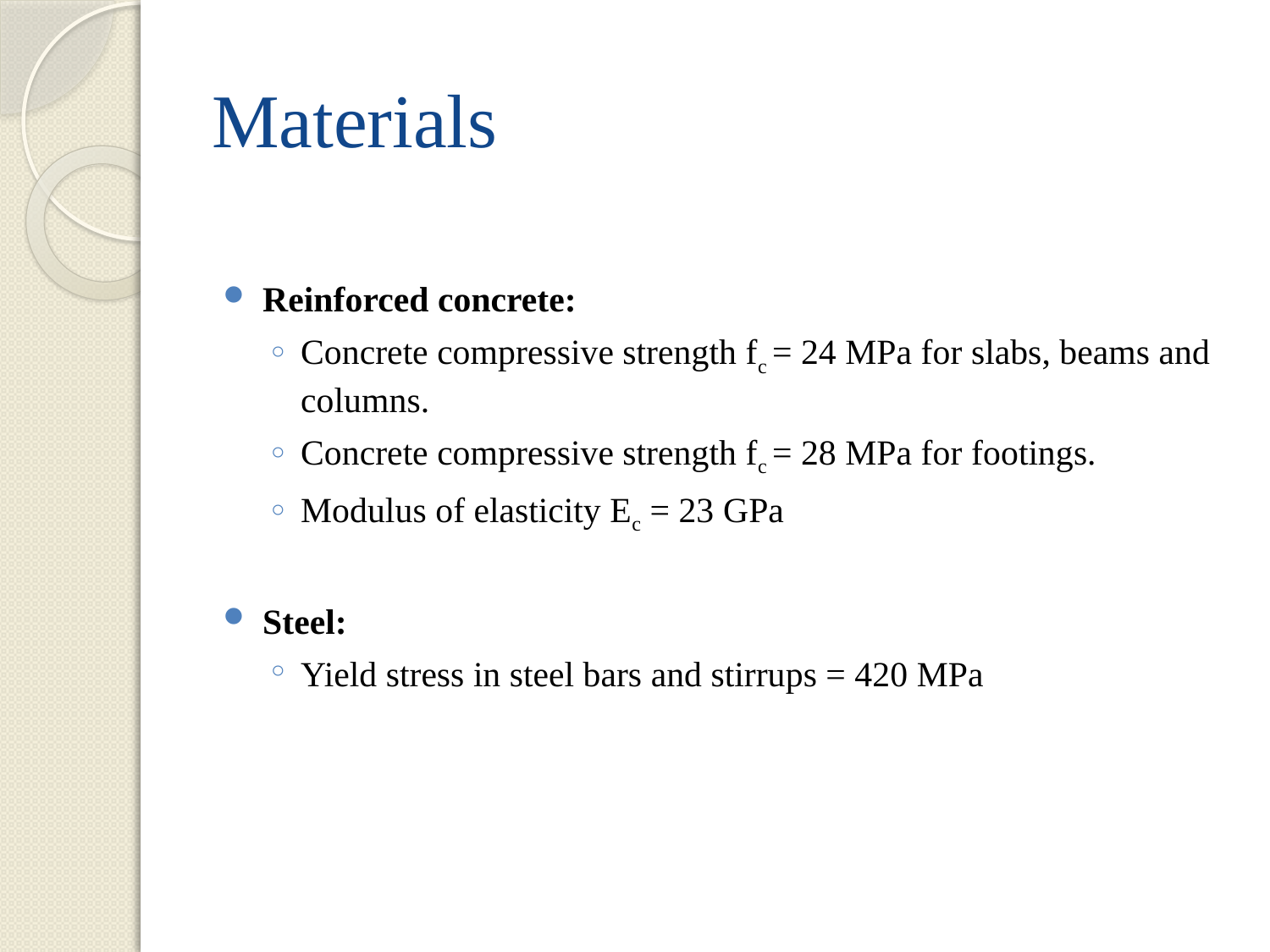

# Materials

Reinforced concrete:
Concrete compressive strength fc = 24 MPa for slabs, beams and columns.
Concrete compressive strength fc = 28 MPa for footings.
Modulus of elasticity Ec = 23 GPa

Steel:
Yield stress in steel bars and stirrups = 420 MPa